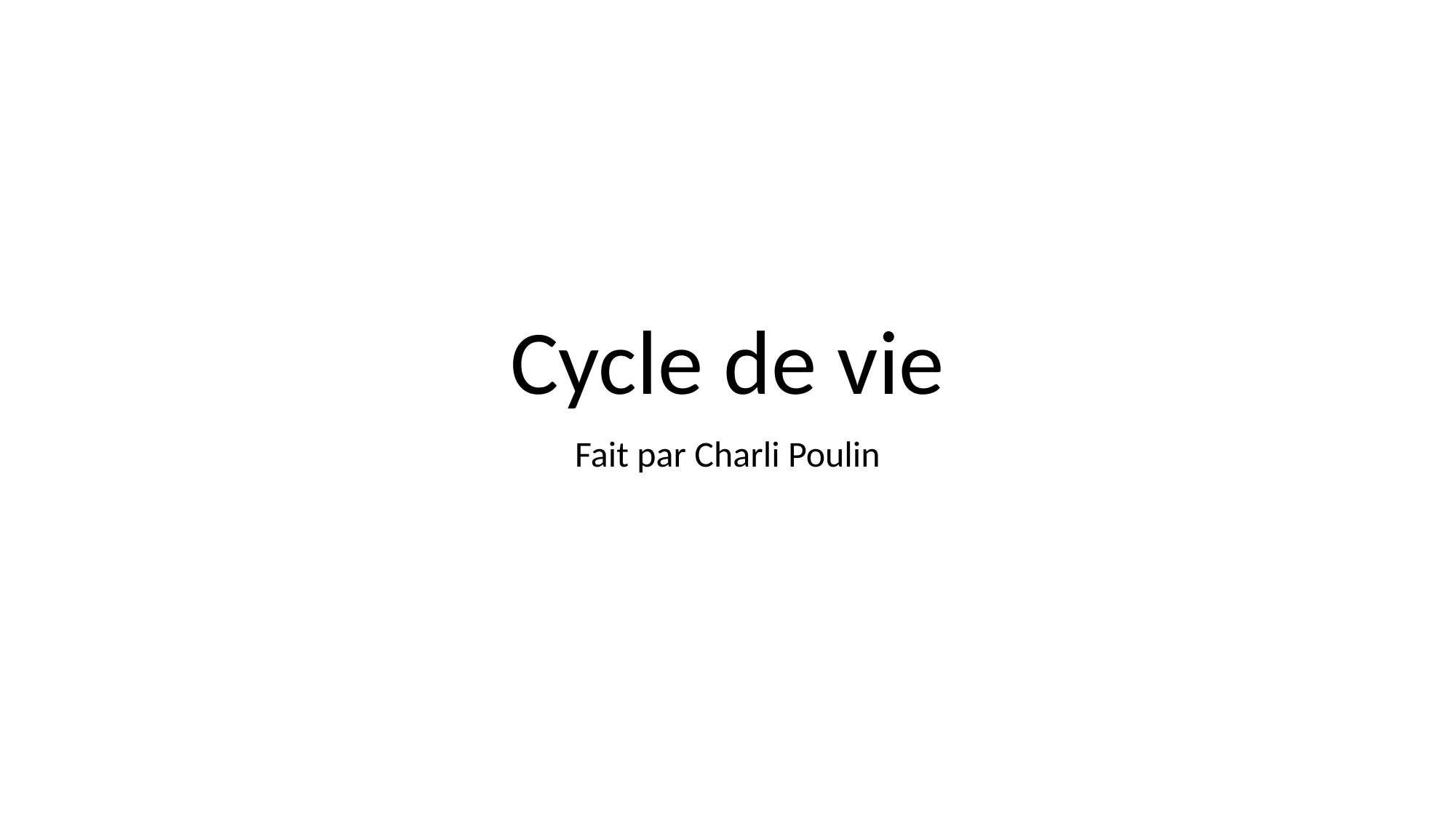

# Cycle de vie
Fait par Charli Poulin